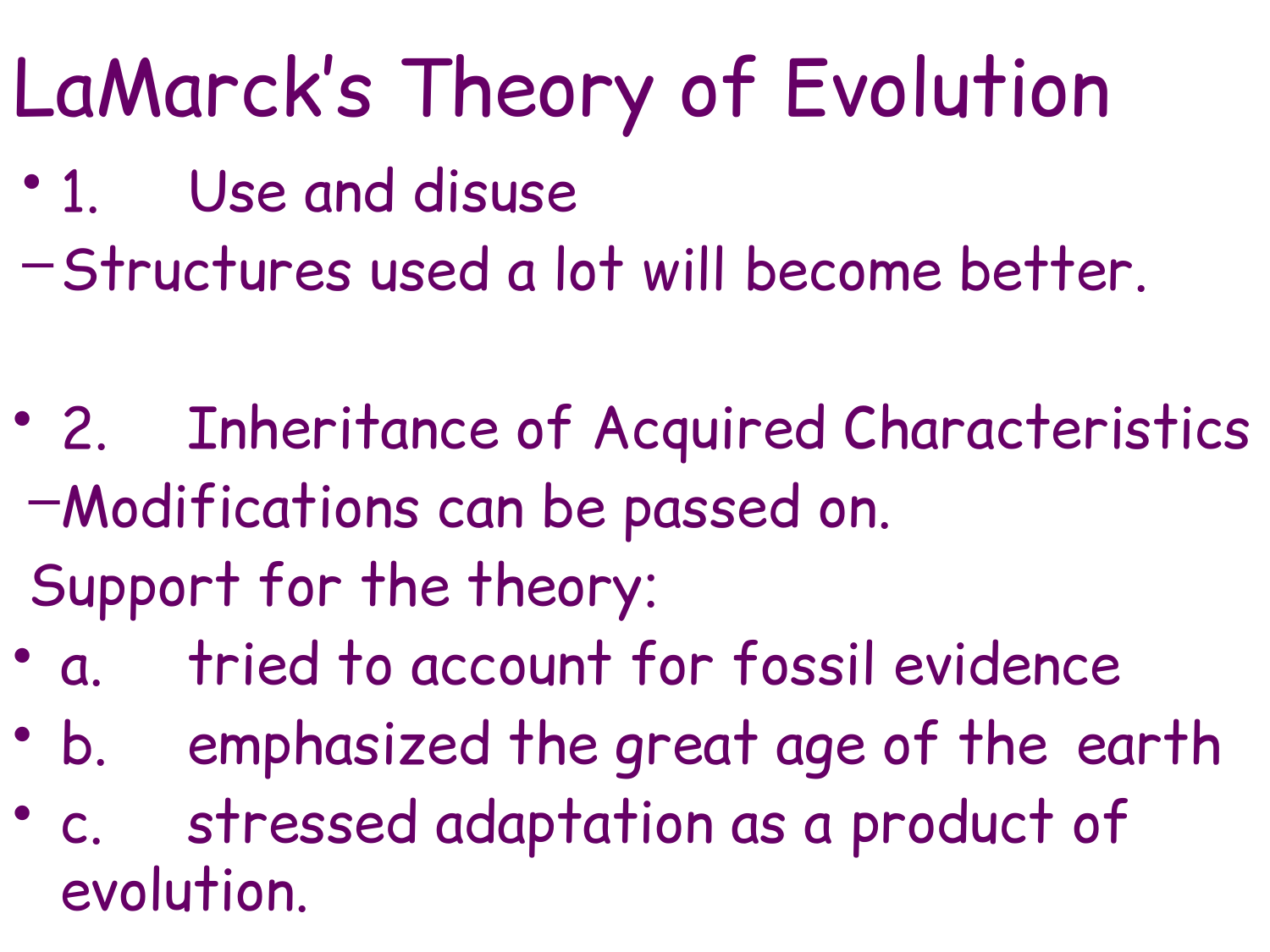

# LaMarck’s Theory of Evolution
1.	Use and disuse
Structures used a lot will become better.

2.	Inheritance of Acquired Characteristics
Modifications can be passed on.
Support for the theory:
a.	tried to account for fossil evidence
b.	emphasized the great age of the 	earth
c.	stressed adaptation as a product of evolution.

6